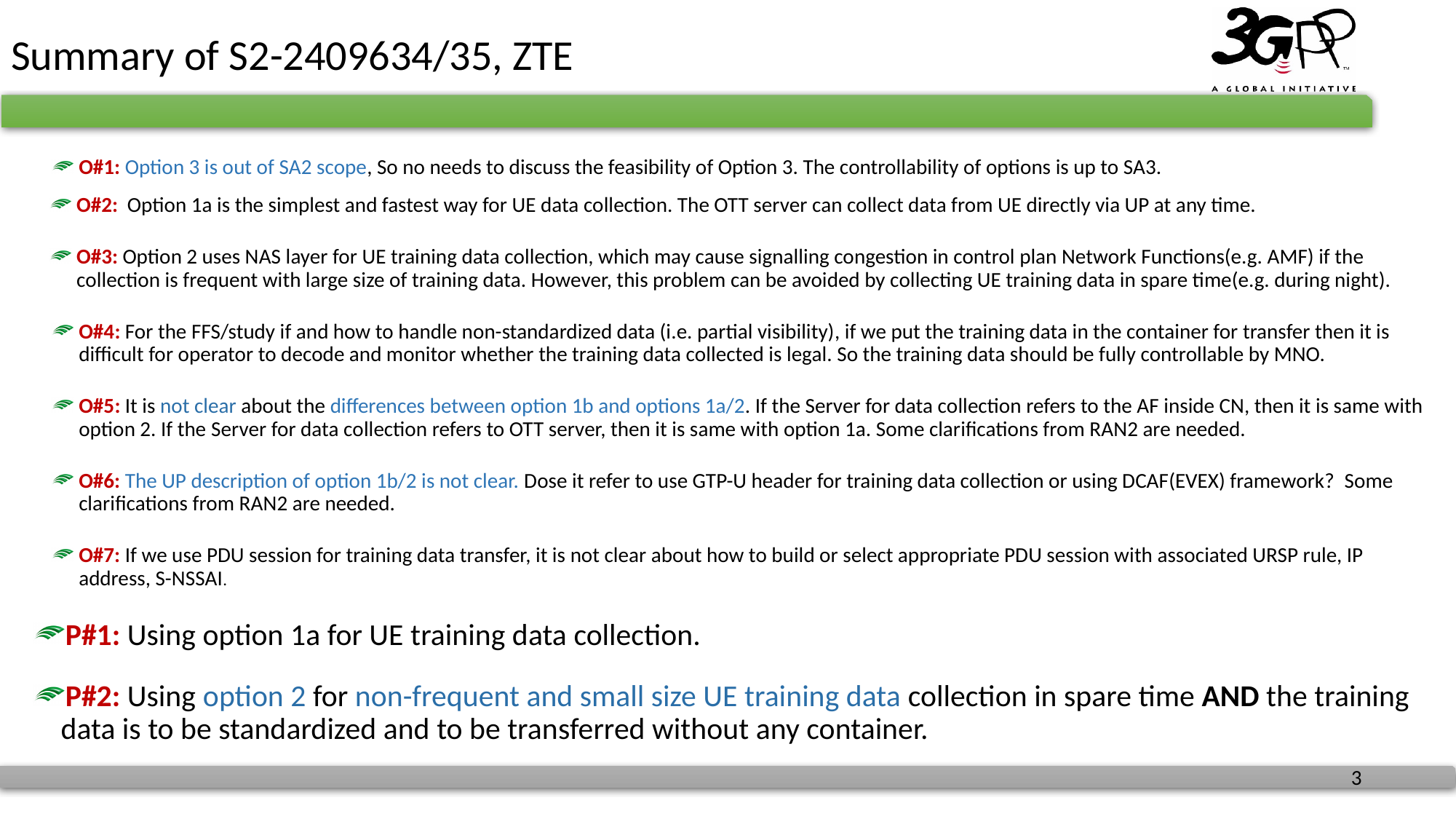

# Summary of S2-2409634/35, ZTE
O#1: Option 3 is out of SA2 scope, So no needs to discuss the feasibility of Option 3. The controllability of options is up to SA3.
O#2:  Option 1a is the simplest and fastest way for UE data collection. The OTT server can collect data from UE directly via UP at any time.
O#3: Option 2 uses NAS layer for UE training data collection, which may cause signalling congestion in control plan Network Functions(e.g. AMF) if the collection is frequent with large size of training data. However, this problem can be avoided by collecting UE training data in spare time(e.g. during night).
O#4: For the FFS/study if and how to handle non-standardized data (i.e. partial visibility), if we put the training data in the container for transfer then it is difficult for operator to decode and monitor whether the training data collected is legal. So the training data should be fully controllable by MNO.
O#5: It is not clear about the differences between option 1b and options 1a/2. If the Server for data collection refers to the AF inside CN, then it is same with option 2. If the Server for data collection refers to OTT server, then it is same with option 1a. Some clarifications from RAN2 are needed.
O#6: The UP description of option 1b/2 is not clear. Dose it refer to use GTP-U header for training data collection or using DCAF(EVEX) framework?  Some clarifications from RAN2 are needed.
O#7: If we use PDU session for training data transfer, it is not clear about how to build or select appropriate PDU session with associated URSP rule, IP address, S-NSSAI.
P#1: Using option 1a for UE training data collection.
P#2: Using option 2 for non-frequent and small size UE training data collection in spare time AND the training data is to be standardized and to be transferred without any container.